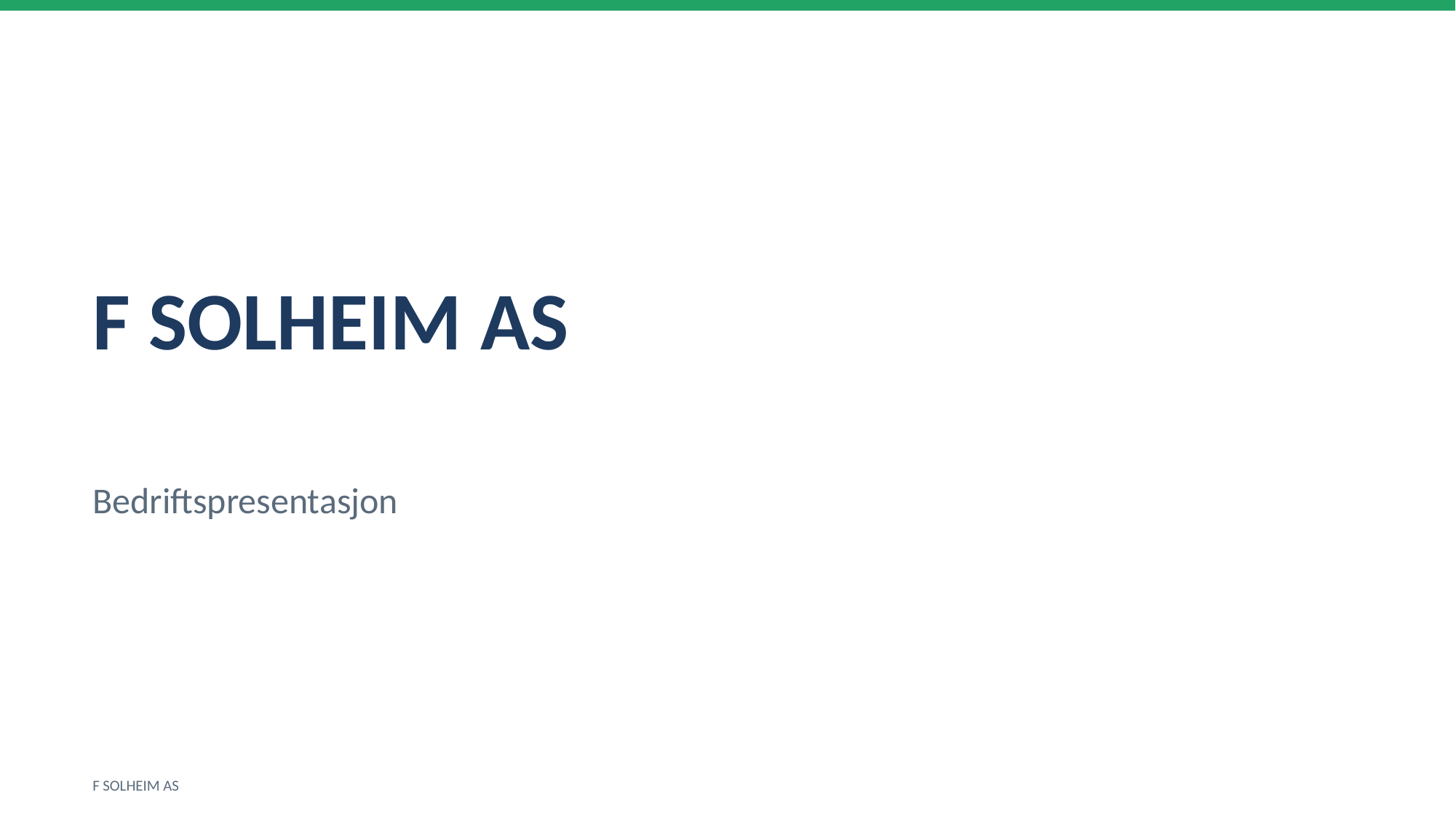

F SOLHEIM AS
Bedriftspresentasjon
F SOLHEIM AS